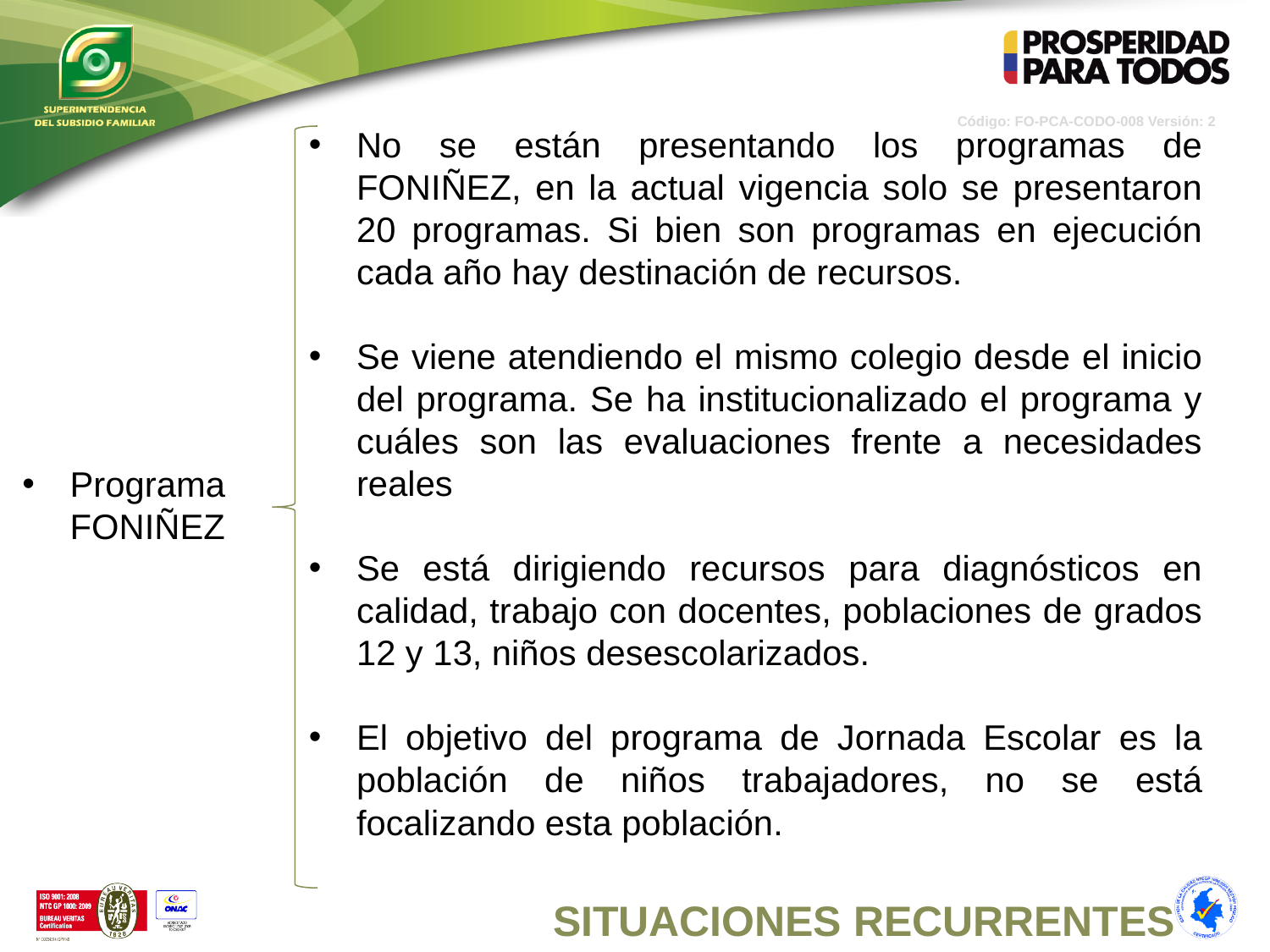

No se están presentando los programas de FONIÑEZ, en la actual vigencia solo se presentaron 20 programas. Si bien son programas en ejecución cada año hay destinación de recursos.

Se viene atendiendo el mismo colegio desde el inicio del programa. Se ha institucionalizado el programa y cuáles son las evaluaciones frente a necesidades reales

Se está dirigiendo recursos para diagnósticos en calidad, trabajo con docentes, poblaciones de grados 12 y 13, niños desescolarizados.

El objetivo del programa de Jornada Escolar es la población de niños trabajadores, no se está focalizando esta población.

Programa FONIÑEZ
SITUACIONES RECURRENTES